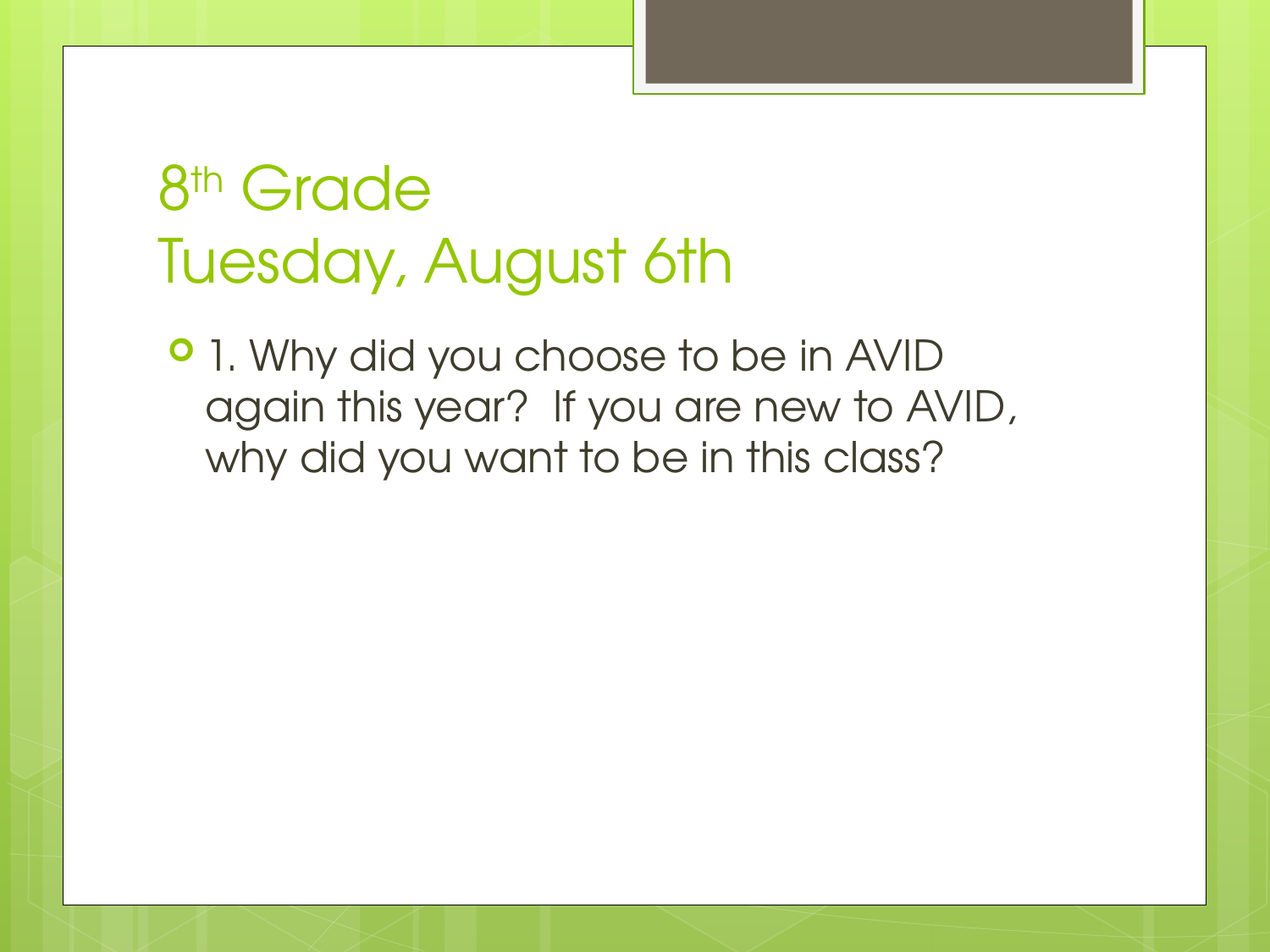

# 8th Grade Tuesday, August 6th
1. Why did you choose to be in AVID again this year?  If you are new to AVID, why did you want to be in this class?